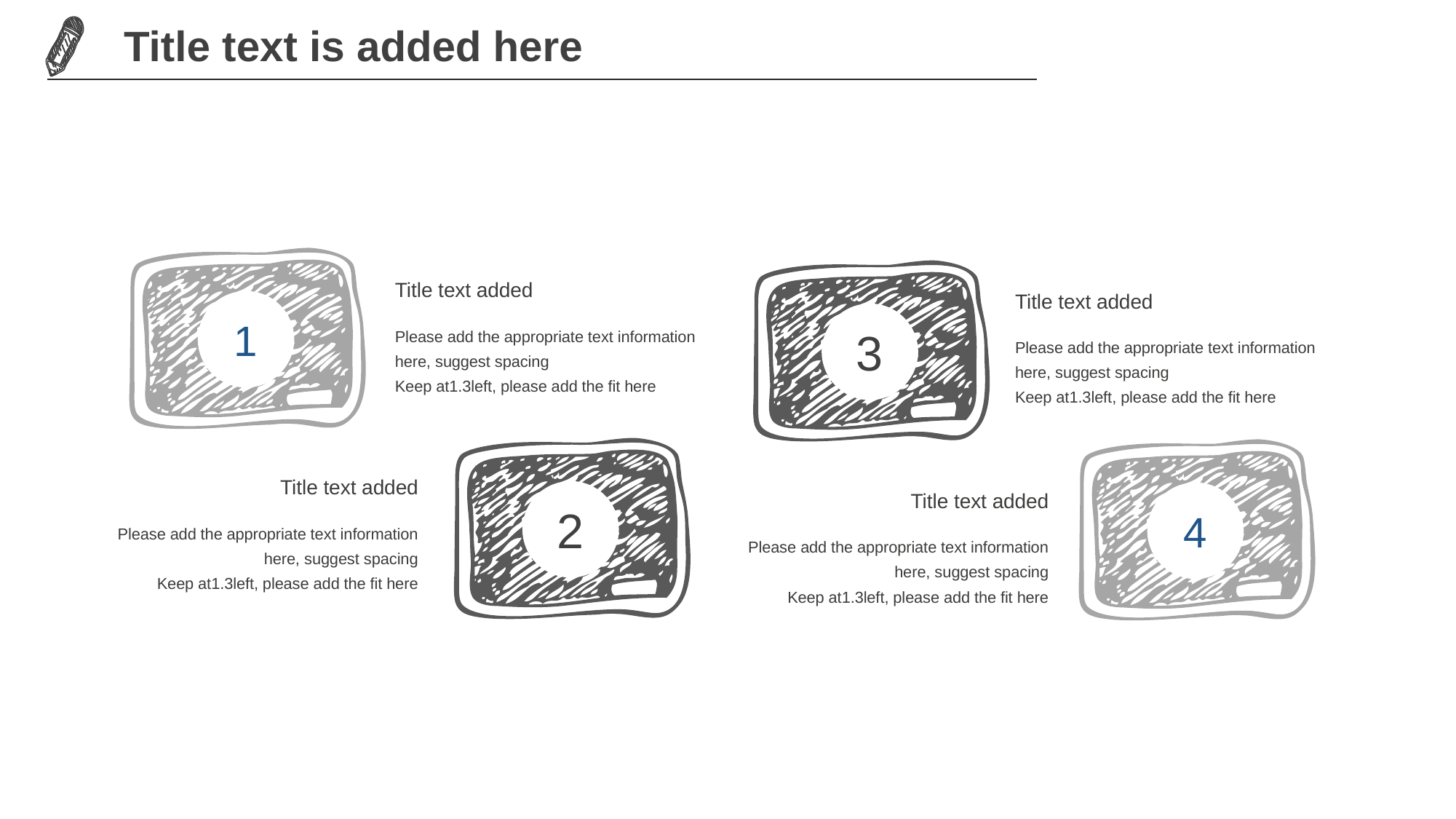

1

3
Title text added
Please add the appropriate text information here, suggest spacing
Keep at1.3left, please add the fit here
Title text added
Please add the appropriate text information here, suggest spacing
Keep at1.3left, please add the fit here

2

4
Title text added
Please add the appropriate text information here, suggest spacing
Keep at1.3left, please add the fit here
Title text added
Please add the appropriate text information here, suggest spacing
Keep at1.3left, please add the fit here